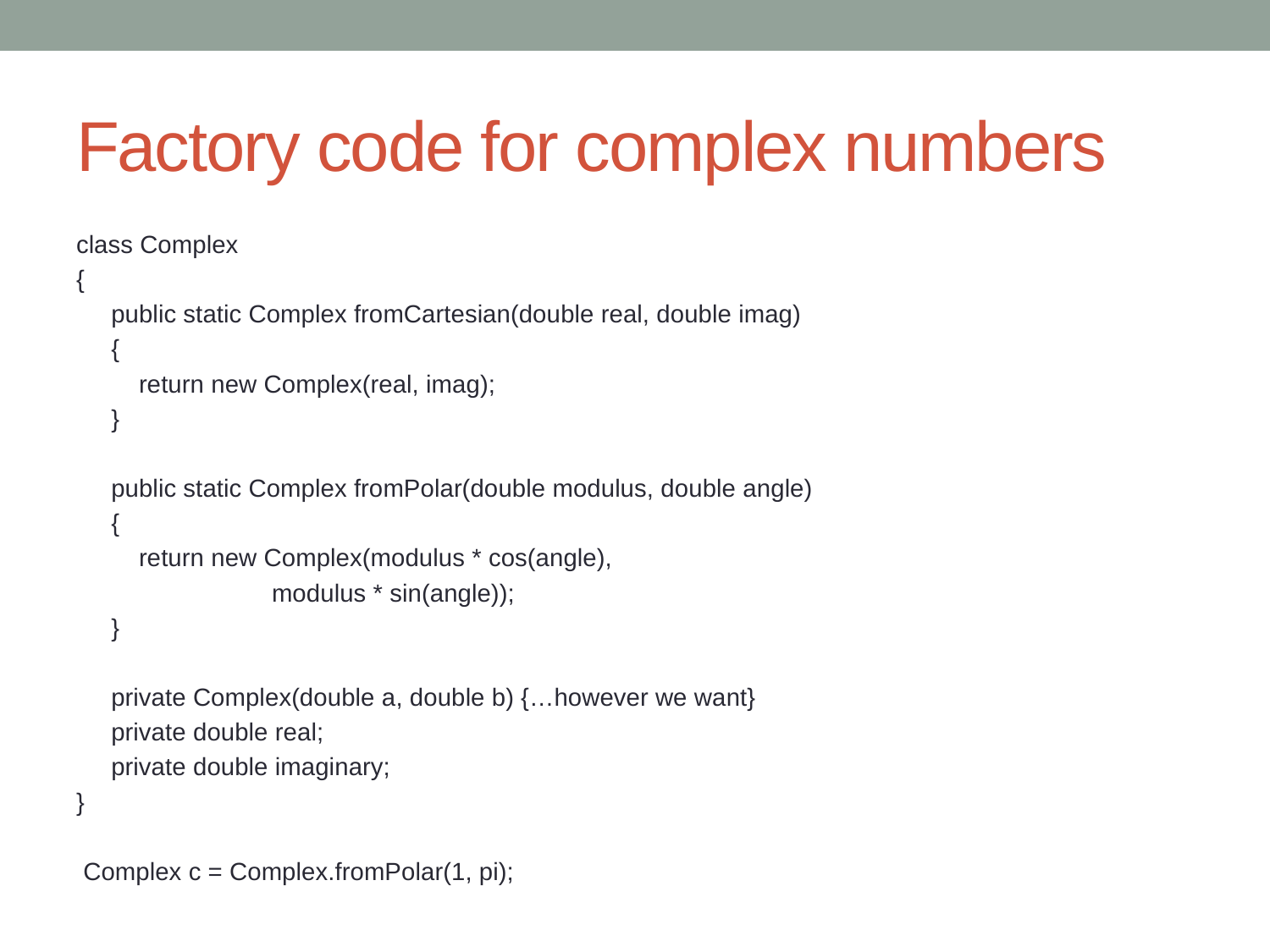

# Factory code for complex numbers
class Complex
{
     public static Complex fromCartesian(double real, double imag)
     {
         return new Complex(real, imag);
     }

     public static Complex fromPolar(double modulus, double angle)
     {
         return new Complex(modulus * cos(angle),
                            modulus * sin(angle));
     }

     private Complex(double a, double b) {…however we want}
     private double real;
     private double imaginary;
}

 Complex c = Complex.fromPolar(1, pi);